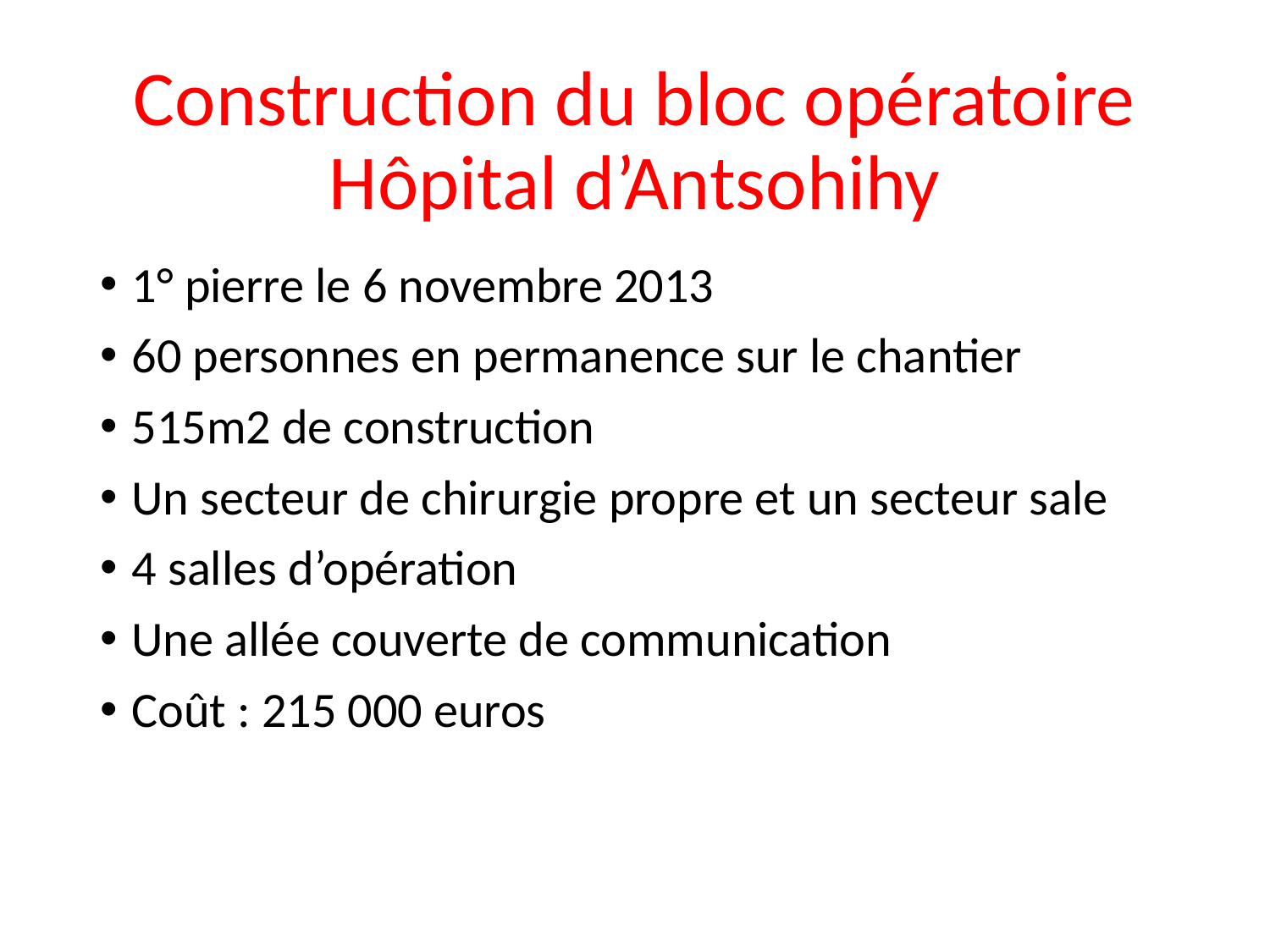

# Construction du bloc opératoire Hôpital d’Antsohihy
1° pierre le 6 novembre 2013
60 personnes en permanence sur le chantier
515m2 de construction
Un secteur de chirurgie propre et un secteur sale
4 salles d’opération
Une allée couverte de communication
Coût : 215 000 euros